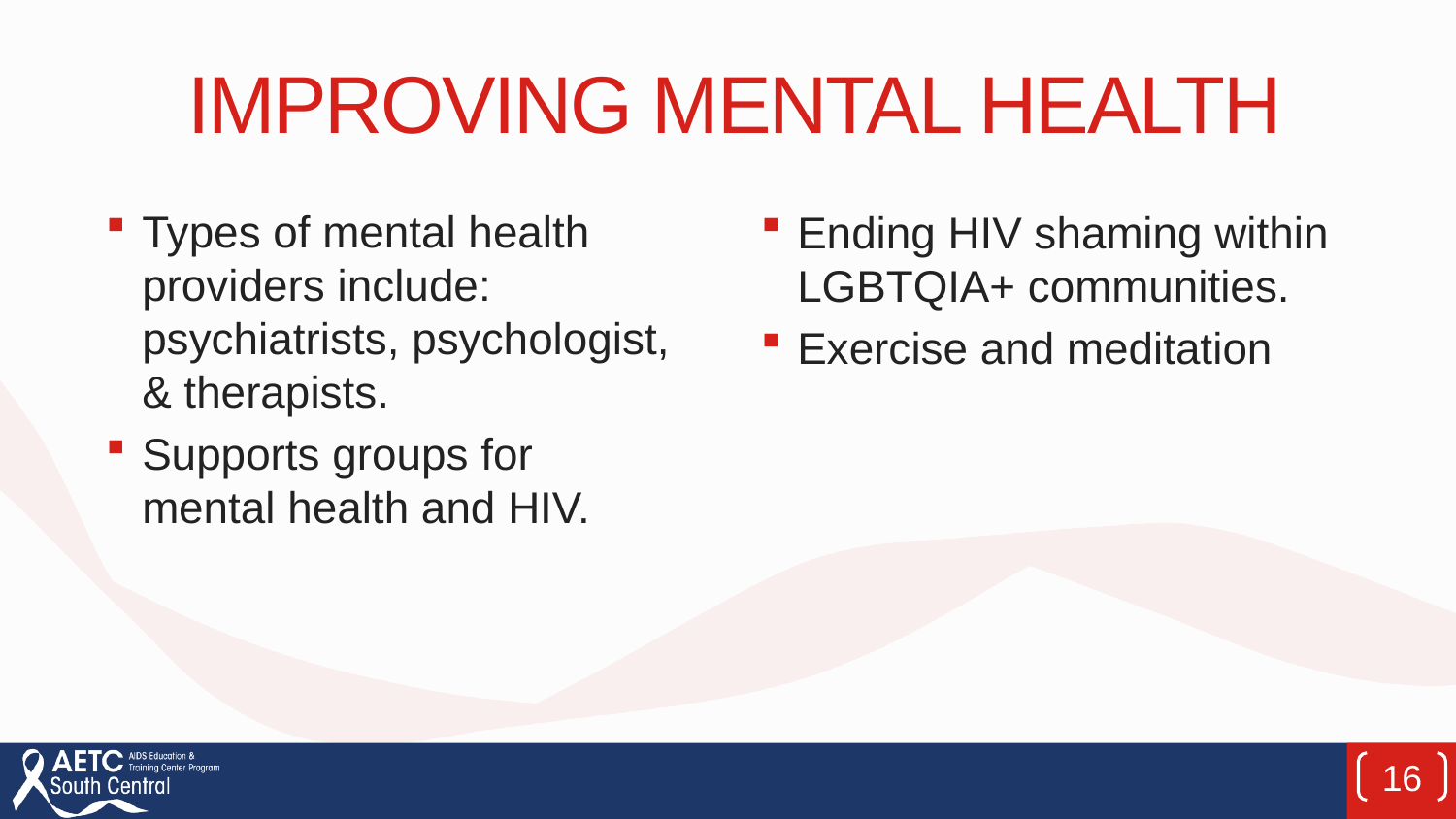

# IMPROVING MENTAL HEALTH
Types of mental health providers include: psychiatrists, psychologist, & therapists.
Supports groups for mental health and HIV.
Ending HIV shaming within LGBTQIA+ communities.
Exercise and meditation

16